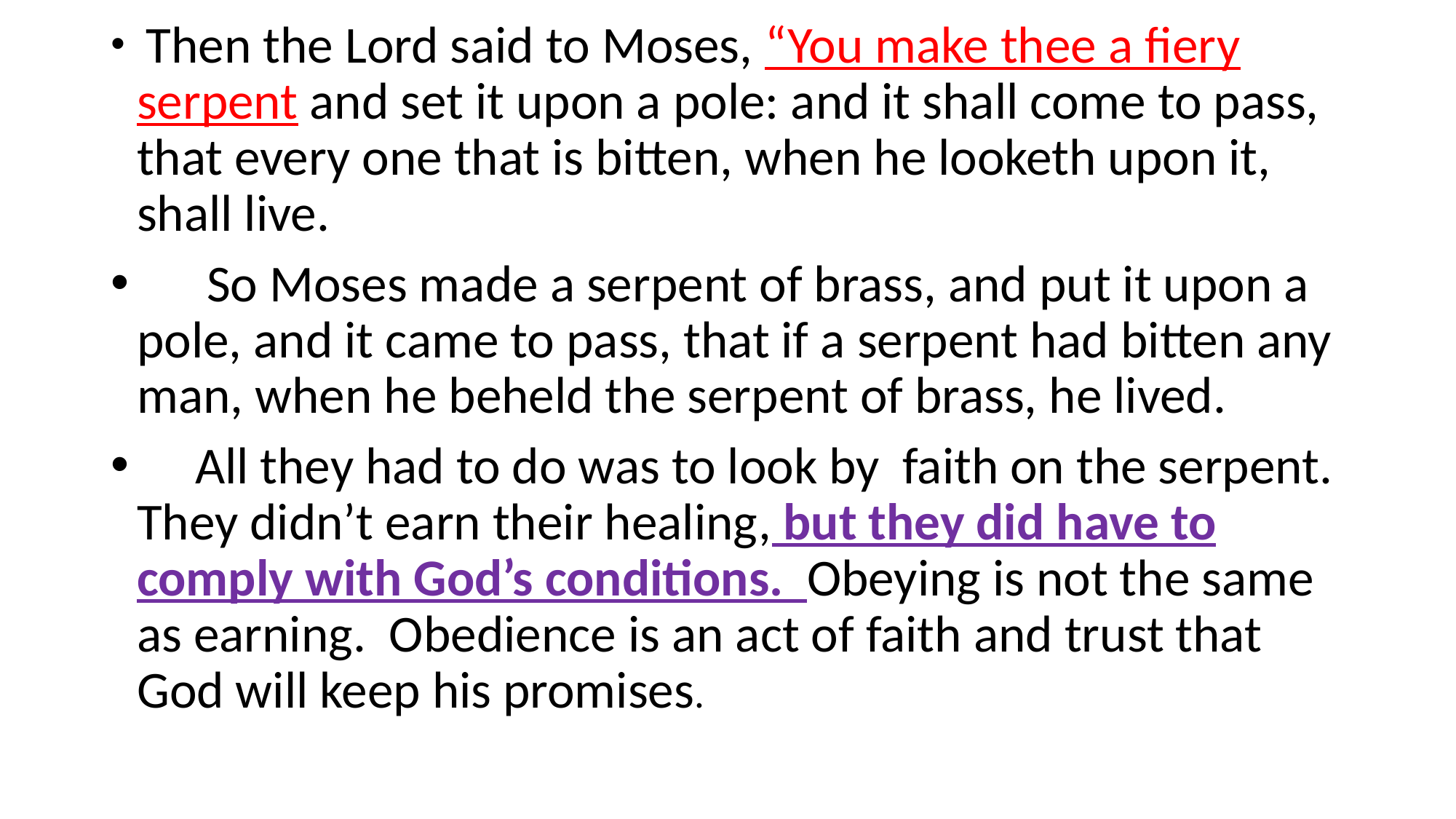

Then the Lord said to Moses, “You make thee a fiery serpent and set it upon a pole: and it shall come to pass, that every one that is bitten, when he looketh upon it, shall live.
      So Moses made a serpent of brass, and put it upon a pole, and it came to pass, that if a serpent had bitten any man, when he beheld the serpent of brass, he lived.
     All they had to do was to look by  faith on the serpent. They didn’t earn their healing, but they did have to comply with God’s conditions.  Obeying is not the same as earning.  Obedience is an act of faith and trust that God will keep his promises.